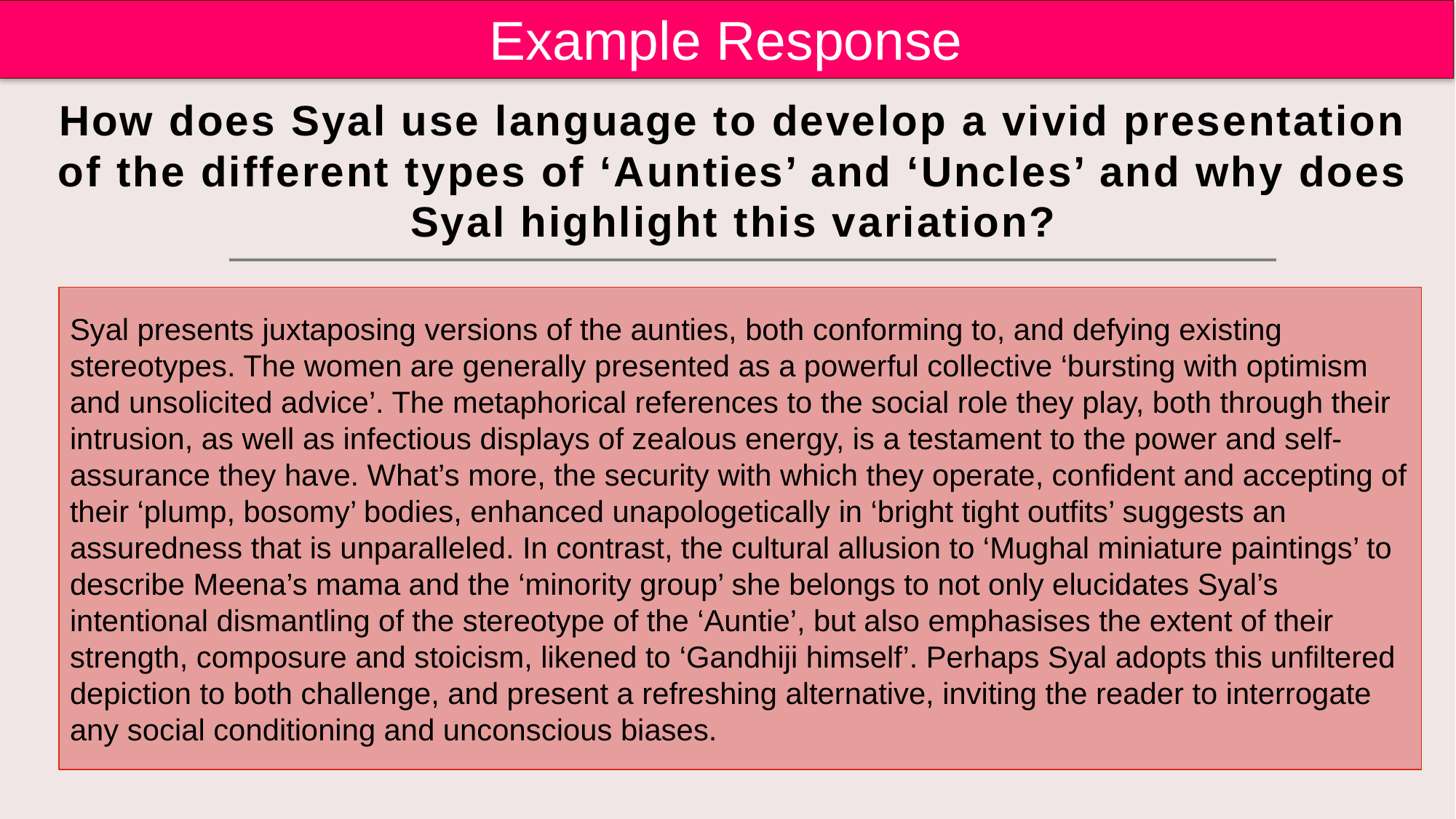

Example Response

# How does Syal use language to develop a vivid presentation of the different types of ‘Aunties’ and ‘Uncles’ and why does Syal highlight this variation?

Syal presents juxtaposing versions of the aunties, both conforming to, and defying existing stereotypes. The women are generally presented as a powerful collective ‘bursting with optimism and unsolicited advice’. The metaphorical references to the social role they play, both through their intrusion, as well as infectious displays of zealous energy, is a testament to the power and self-assurance they have. What’s more, the security with which they operate, confident and accepting of their ‘plump, bosomy’ bodies, enhanced unapologetically in ‘bright tight outfits’ suggests an assuredness that is unparalleled. In contrast, the cultural allusion to ‘Mughal miniature paintings’ to describe Meena’s mama and the ‘minority group’ she belongs to not only elucidates Syal’s intentional dismantling of the stereotype of the ‘Auntie’, but also emphasises the extent of their strength, composure and stoicism, likened to ‘Gandhiji himself’. Perhaps Syal adopts this unfiltered depiction to both challenge, and present a refreshing alternative, inviting the reader to interrogate any social conditioning and unconscious biases.